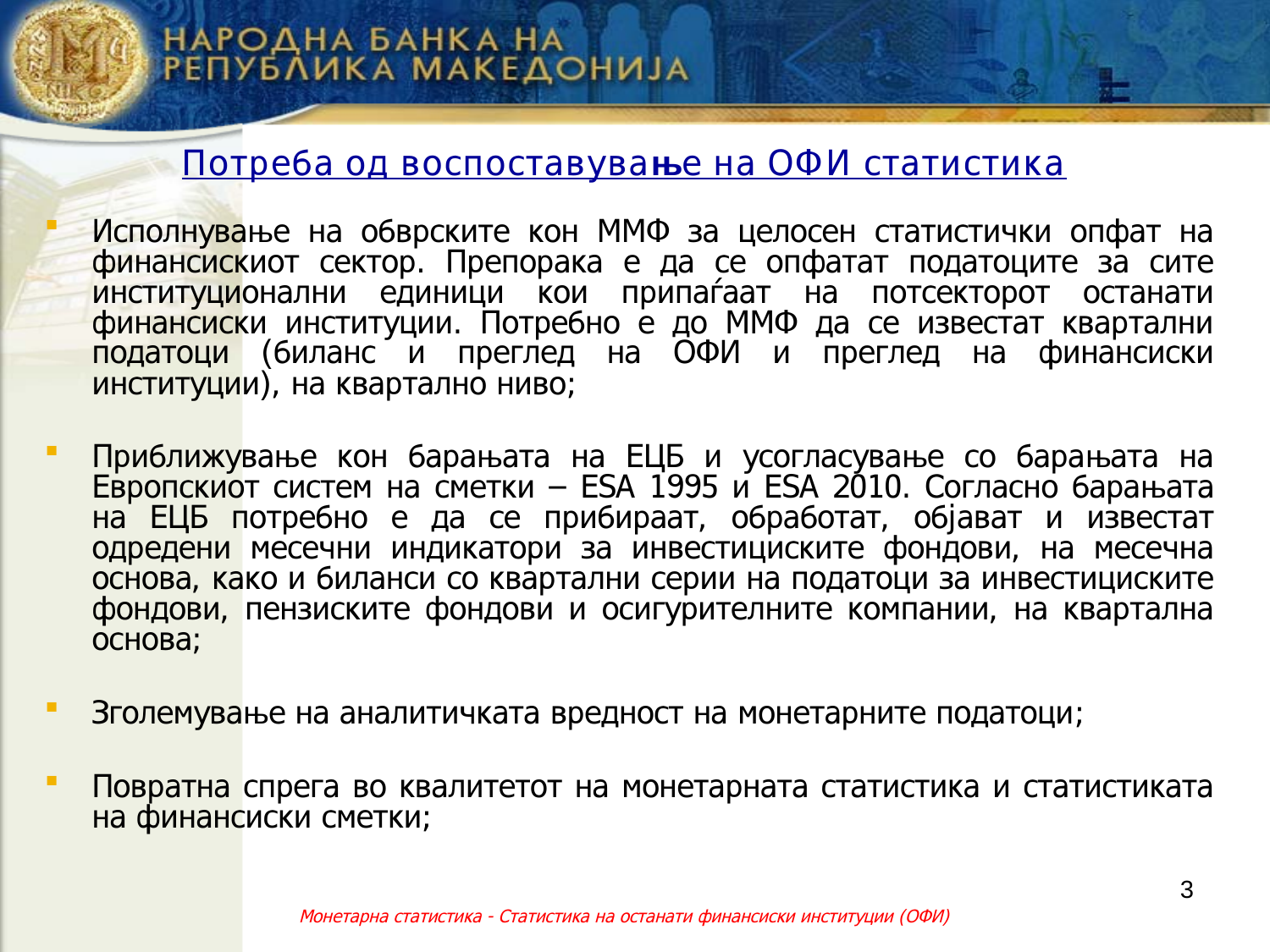

# Потреба од воспоставување на ОФИ статистика
Исполнување на обврските кон ММФ за целосен статистички опфат на финансискиот сектор. Препорака е да се опфатат податоците за сите институционални единици кои припаѓаат на потсекторот останати финансиски институции. Потребно е до ММФ да се известат квартални податоци (биланс и преглед на ОФИ и преглед на финансиски институции), на квартално ниво;

Приближување кон барањата на ЕЦБ и усогласување со барањата на Европскиот систем на сметки – ESA 1995 и ESA 2010. Согласно барањата на ЕЦБ потребно е да се прибираат, обработат, објават и известат одредени месечни индикатори за инвестициските фондови, на месечна основа, како и биланси со квартални серии на податоци за инвестициските фондови, пензиските фондови и осигурителните компании, на квартална основа;

Зголемување на аналитичката вредност на монетарните податоци;

Повратна спрега во квалитетот на монетарната статистика и статистиката на финансиски сметки;

3
Монетарна статистика - Статистика на останати финансиски институции (ОФИ)